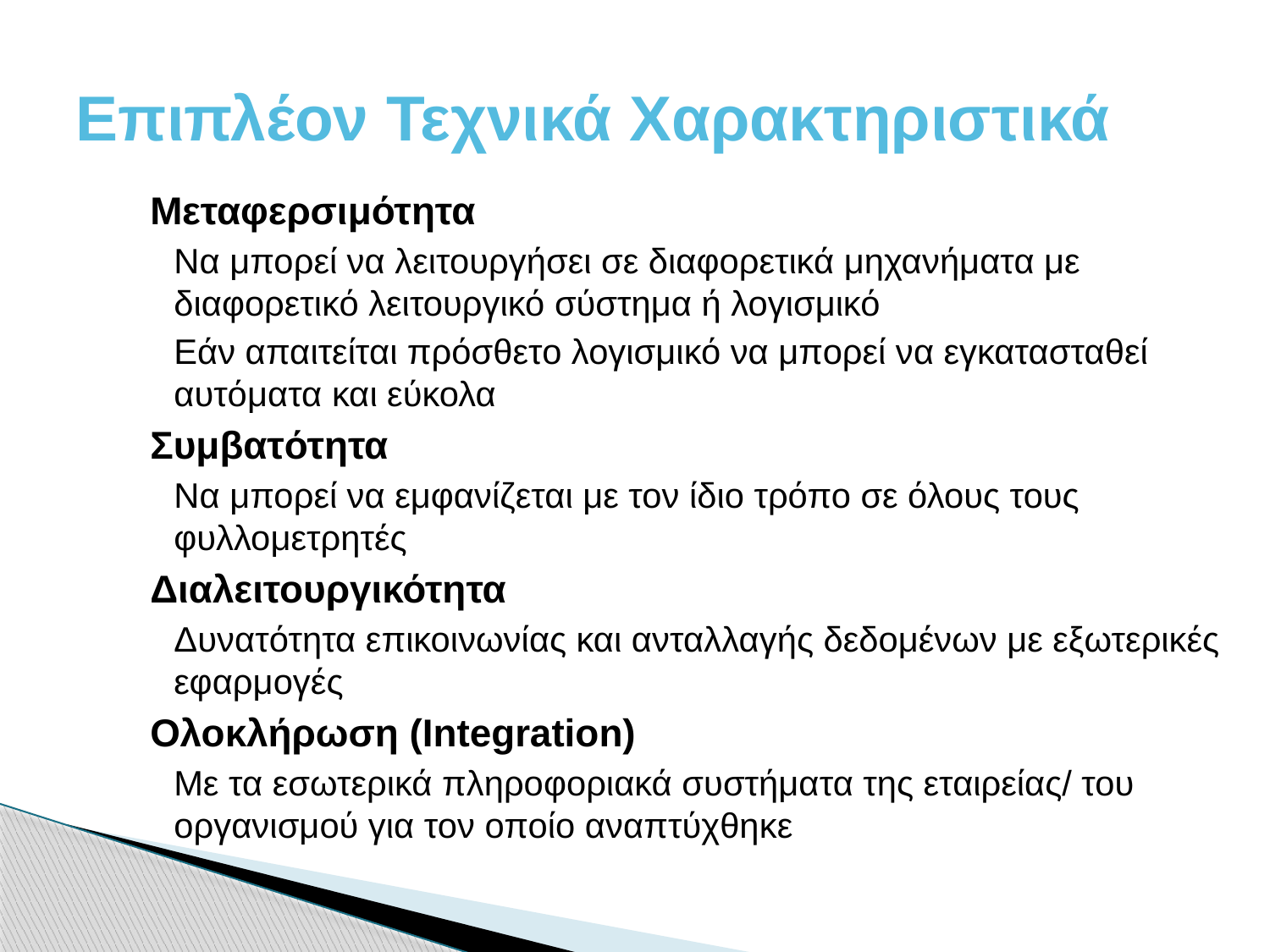

# Επιπλέον Τεχνικά Χαρακτηριστικά
Μεταφερσιμότητα
Να μπορεί να λειτουργήσει σε διαφορετικά μηχανήματα με διαφορετικό λειτουργικό σύστημα ή λογισμικό
Εάν απαιτείται πρόσθετο λογισμικό να μπορεί να εγκατασταθεί αυτόματα και εύκολα
Συμβατότητα
Να μπορεί να εμφανίζεται με τον ίδιο τρόπο σε όλους τους φυλλομετρητές
Διαλειτουργικότητα
Δυνατότητα επικοινωνίας και ανταλλαγής δεδομένων με εξωτερικές εφαρμογές
Ολοκλήρωση (Integration)
Με τα εσωτερικά πληροφοριακά συστήματα της εταιρείας/ του οργανισμού για τον οποίο αναπτύχθηκε